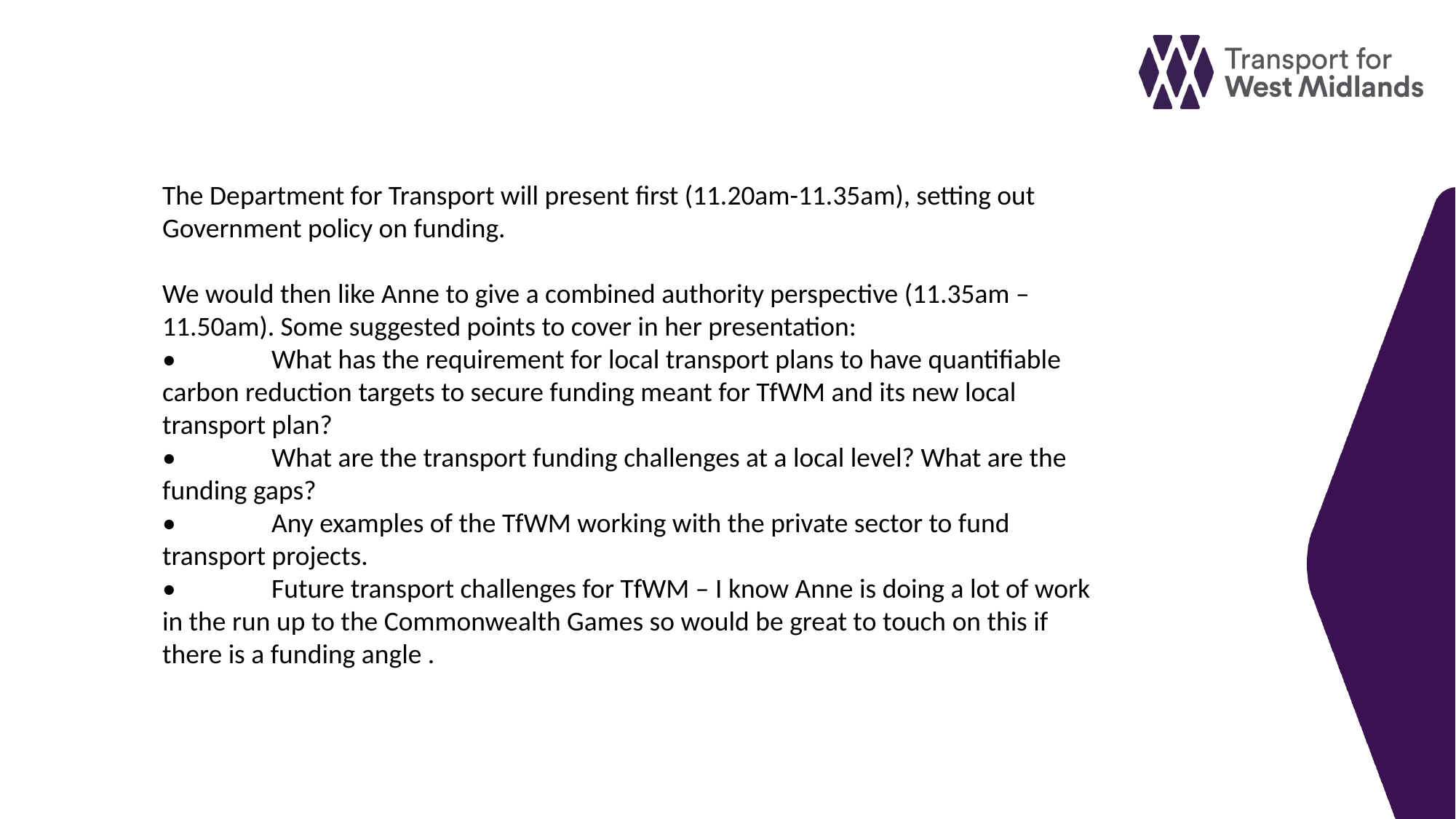

The Department for Transport will present first (11.20am-11.35am), setting out Government policy on funding.

We would then like Anne to give a combined authority perspective (11.35am – 11.50am). Some suggested points to cover in her presentation:
•	What has the requirement for local transport plans to have quantifiable carbon reduction targets to secure funding meant for TfWM and its new local transport plan?
•	What are the transport funding challenges at a local level? What are the funding gaps?
•	Any examples of the TfWM working with the private sector to fund transport projects.
•	Future transport challenges for TfWM – I know Anne is doing a lot of work in the run up to the Commonwealth Games so would be great to touch on this if there is a funding angle .